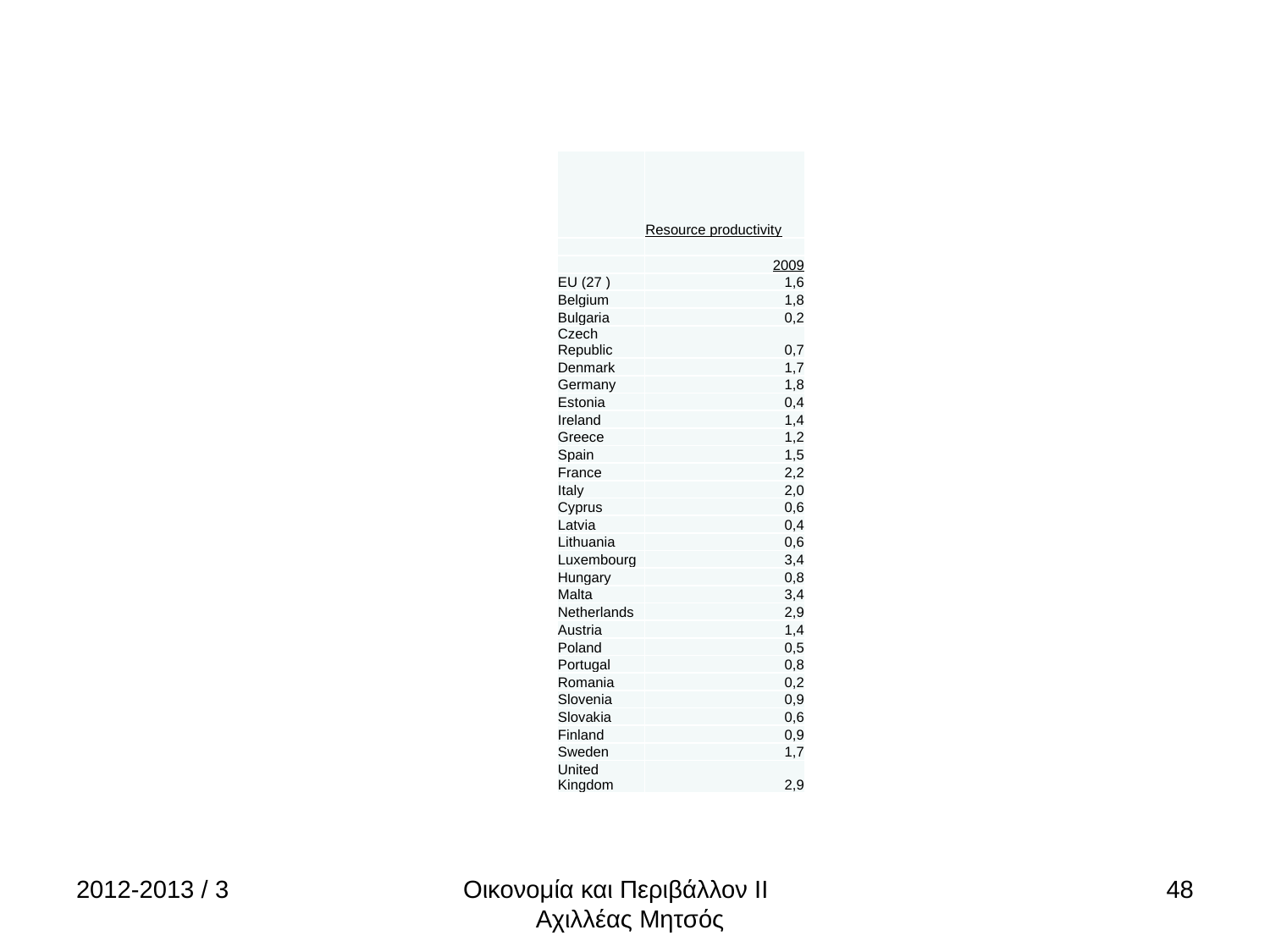

|  | Resource productivity |
| --- | --- |
|  |  |
|  | 2009 |
| EU (27 ) | 1,6 |
| Belgium | 1,8 |
| Bulgaria | 0,2 |
| Czech Republic | 0,7 |
| Denmark | 1,7 |
| Germany | 1,8 |
| Estonia | 0,4 |
| Ireland | 1,4 |
| Greece | 1,2 |
| Spain | 1,5 |
| France | 2,2 |
| Italy | 2,0 |
| Cyprus | 0,6 |
| Latvia | 0,4 |
| Lithuania | 0,6 |
| Luxembourg | 3,4 |
| Hungary | 0,8 |
| Malta | 3,4 |
| Netherlands | 2,9 |
| Austria | 1,4 |
| Poland | 0,5 |
| Portugal | 0,8 |
| Romania | 0,2 |
| Slovenia | 0,9 |
| Slovakia | 0,6 |
| Finland | 0,9 |
| Sweden | 1,7 |
| United Kingdom | 2,9 |
2012-2013 / 3
Οικονομία και Περιβάλλον ΙΙ     Αχιλλέας Μητσός
48